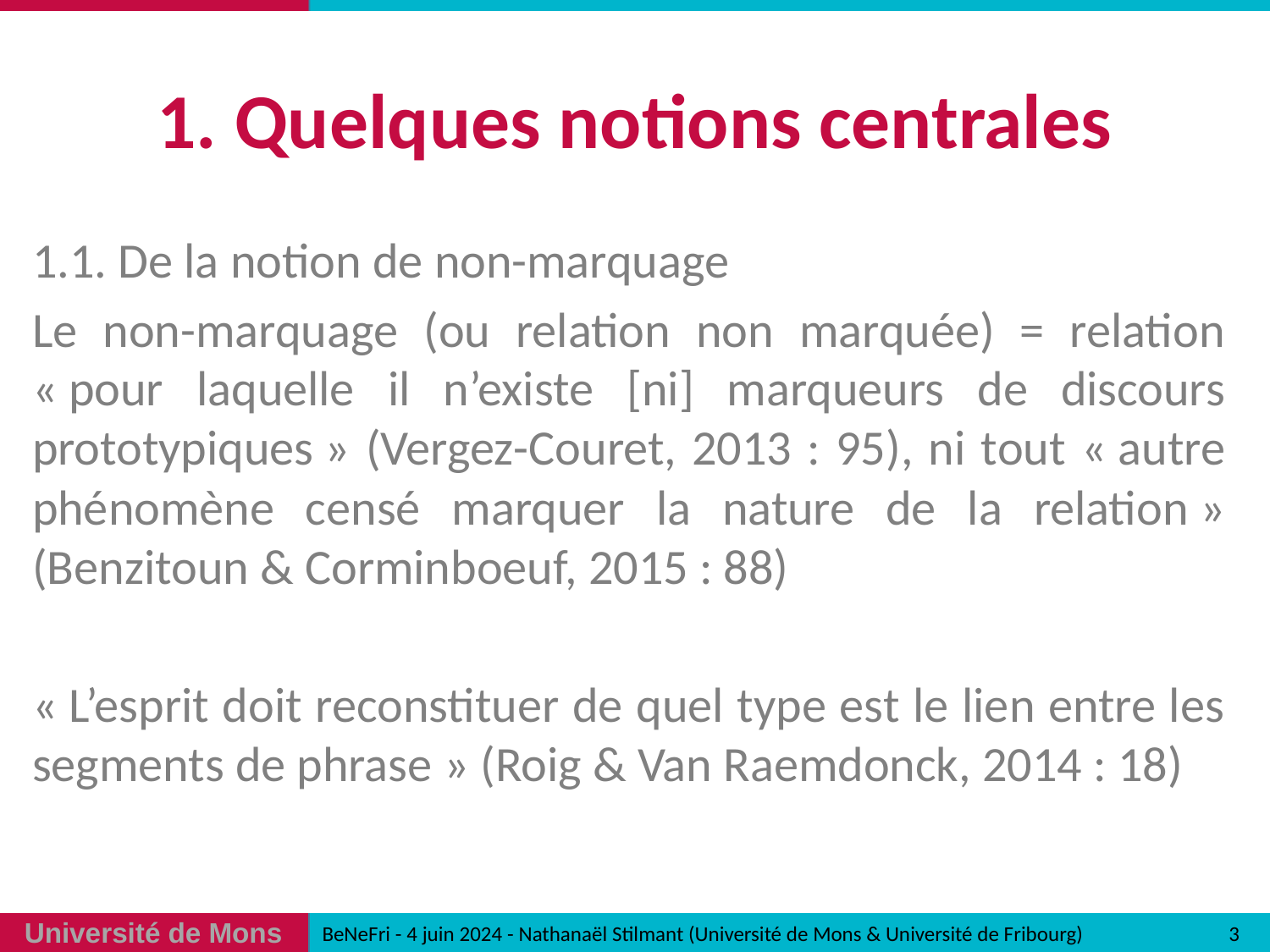

# 1. Quelques notions centrales
1.1. De la notion de non-marquage
Le non-marquage (ou relation non marquée) = relation « pour laquelle il n’existe [ni] marqueurs de discours prototypiques » (Vergez-Couret, 2013 : 95), ni tout « autre phénomène censé marquer la nature de la relation » (Benzitoun & Corminboeuf, 2015 : 88)

« L’esprit doit reconstituer de quel type est le lien entre les segments de phrase » (Roig & Van Raemdonck, 2014 : 18)

3
BeNeFri - 4 juin 2024 - Nathanaël Stilmant (Université de Mons & Université de Fribourg)